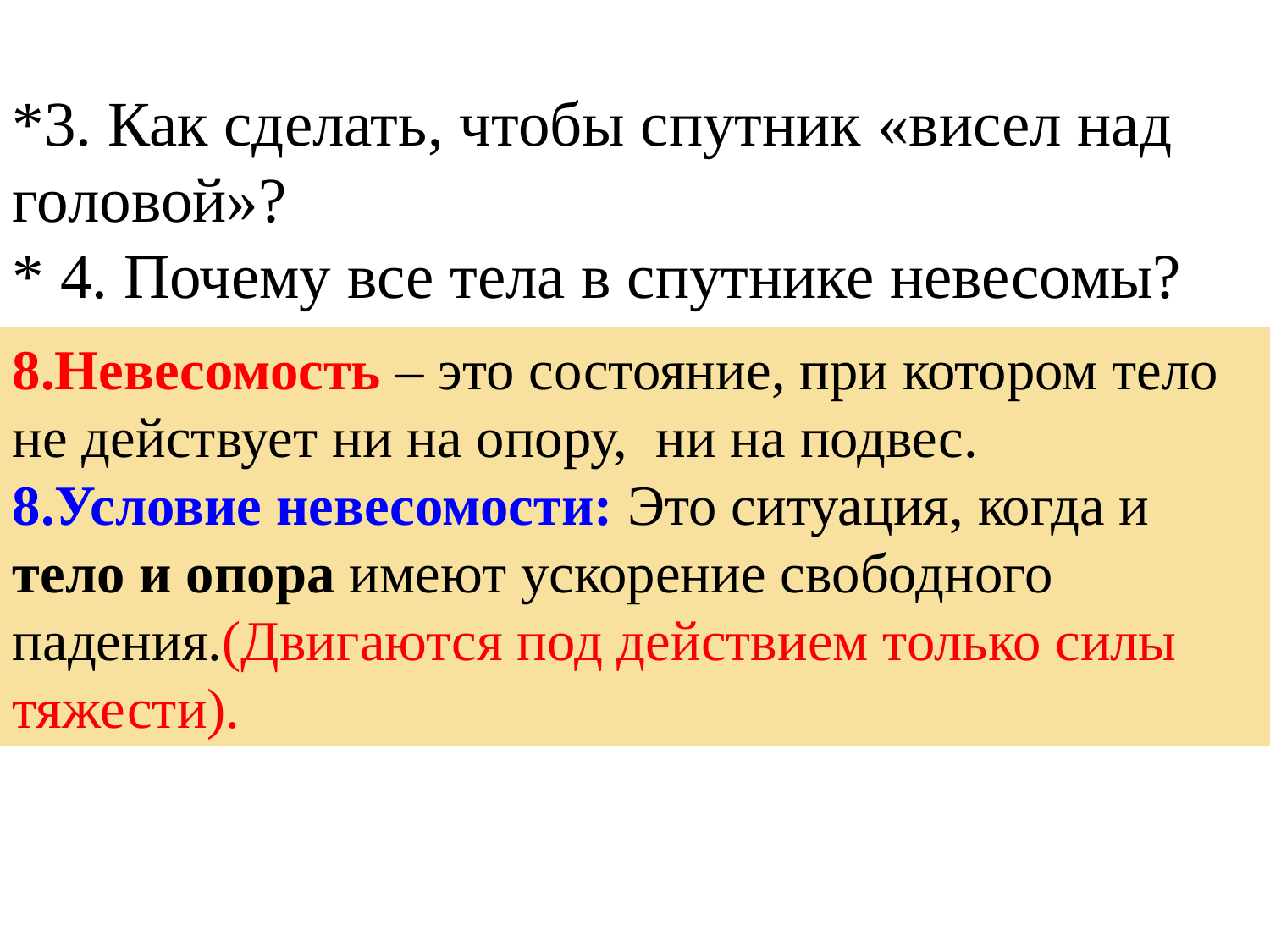

*3. Как сделать, чтобы спутник «висел над головой»?
* 4. Почему все тела в спутнике невесомы?
8.Невесомость – это состояние, при котором тело не действует ни на опору,  ни на подвес.
8.Условие невесомости: Это ситуация, когда и тело и опора имеют ускорение свободного падения.(Двигаются под действием только силы тяжести).